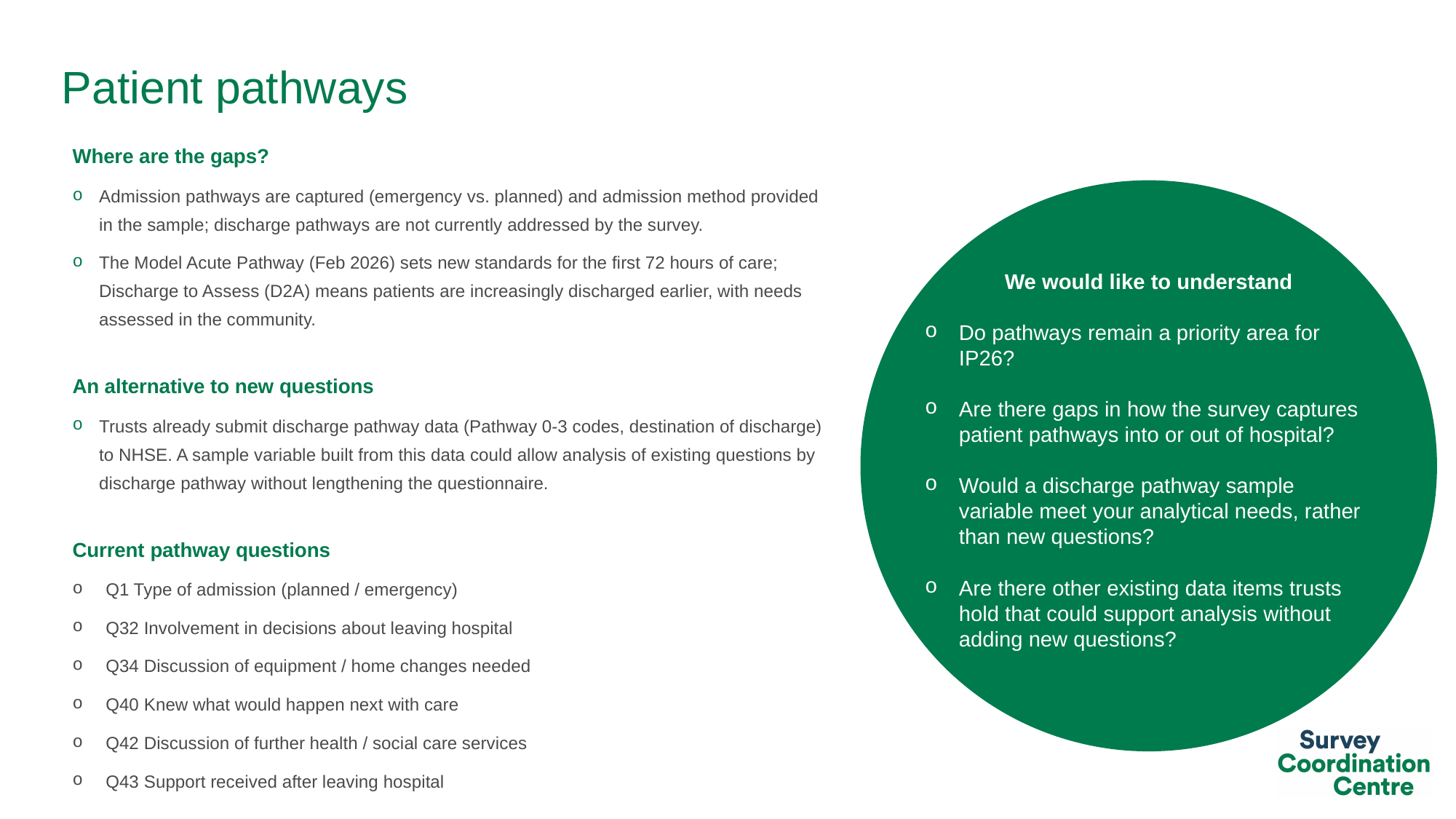

# Patient pathways
Where are the gaps?
Admission pathways are captured (emergency vs. planned) and admission method provided in the sample; discharge pathways are not currently addressed by the survey.
The Model Acute Pathway (Feb 2026) sets new standards for the first 72 hours of care; Discharge to Assess (D2A) means patients are increasingly discharged earlier, with needs assessed in the community.

An alternative to new questions
Trusts already submit discharge pathway data (Pathway 0-3 codes, destination of discharge) to NHSE. A sample variable built from this data could allow analysis of existing questions by discharge pathway without lengthening the questionnaire.

Current pathway questions
Q1 Type of admission (planned / emergency)
Q32 Involvement in decisions about leaving hospital
Q34 Discussion of equipment / home changes needed
Q40 Knew what would happen next with care
Q42 Discussion of further health / social care services
Q43 Support received after leaving hospital

We would like to understand

Do pathways remain a priority area for IP26?

Are there gaps in how the survey captures patient pathways into or out of hospital?

Would a discharge pathway sample variable meet your analytical needs, rather than new questions?

Are there other existing data items trusts hold that could support analysis without adding new questions?